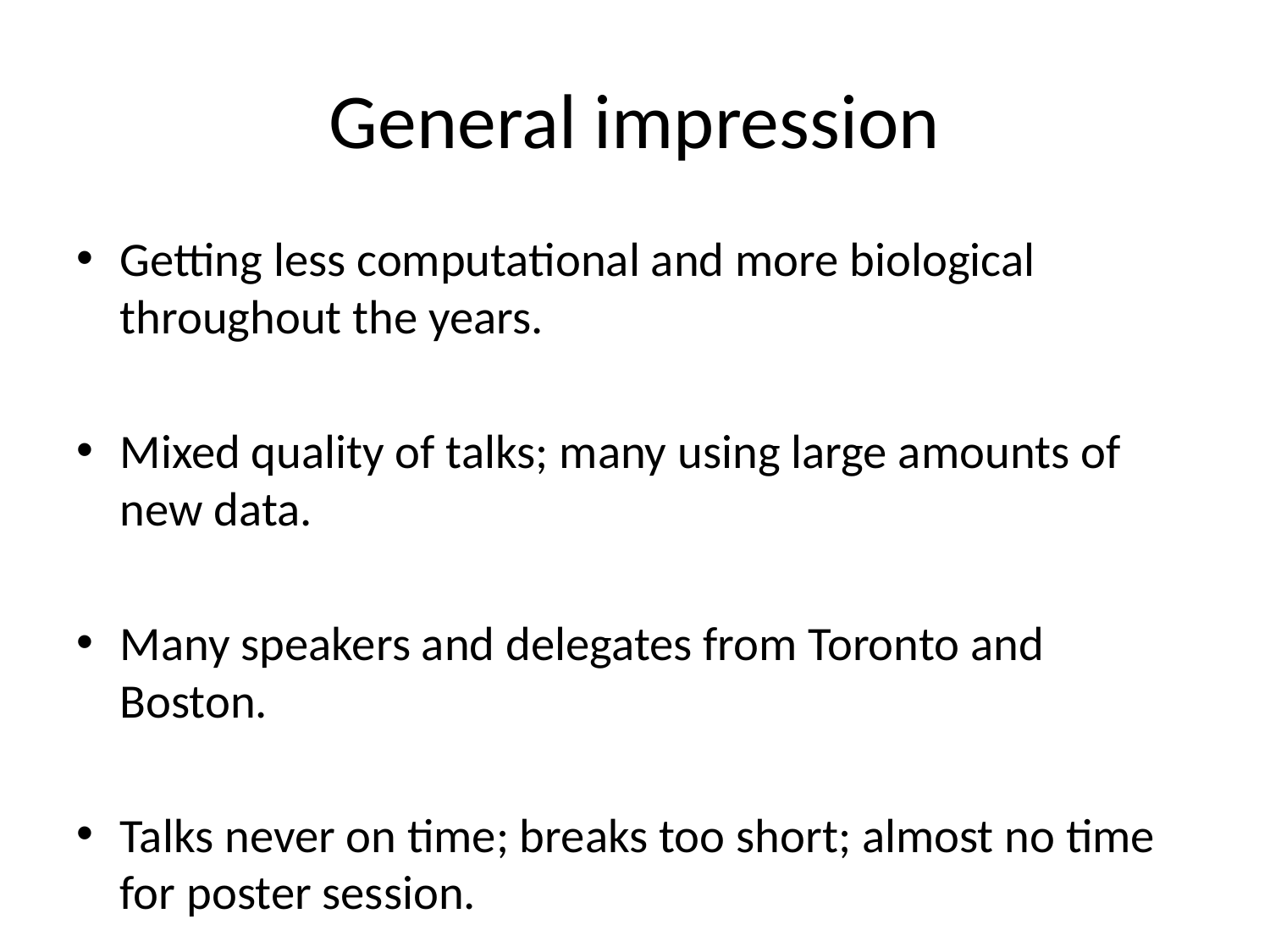

# General impression
Getting less computational and more biological throughout the years.

Mixed quality of talks; many using large amounts of new data.

Many speakers and delegates from Toronto and Boston.

Talks never on time; breaks too short; almost no time for poster session.